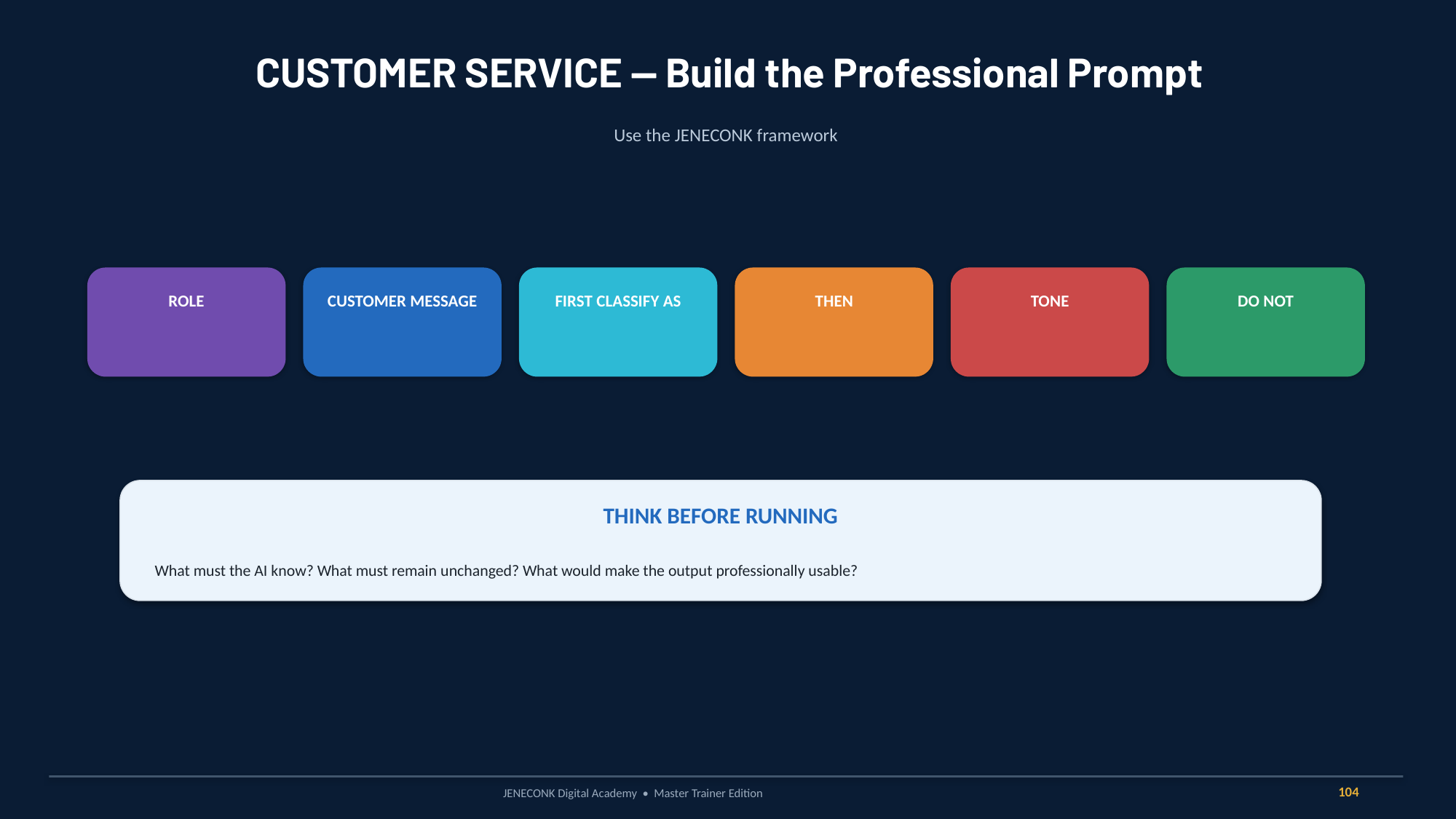

CUSTOMER SERVICE — Build the Professional Prompt
Use the JENECONK framework

ROLE
CUSTOMER MESSAGE
FIRST CLASSIFY AS
THEN
TONE
DO NOT

THINK BEFORE RUNNING
What must the AI know? What must remain unchanged? What would make the output professionally usable?

104
JENECONK Digital Academy  •  Master Trainer Edition